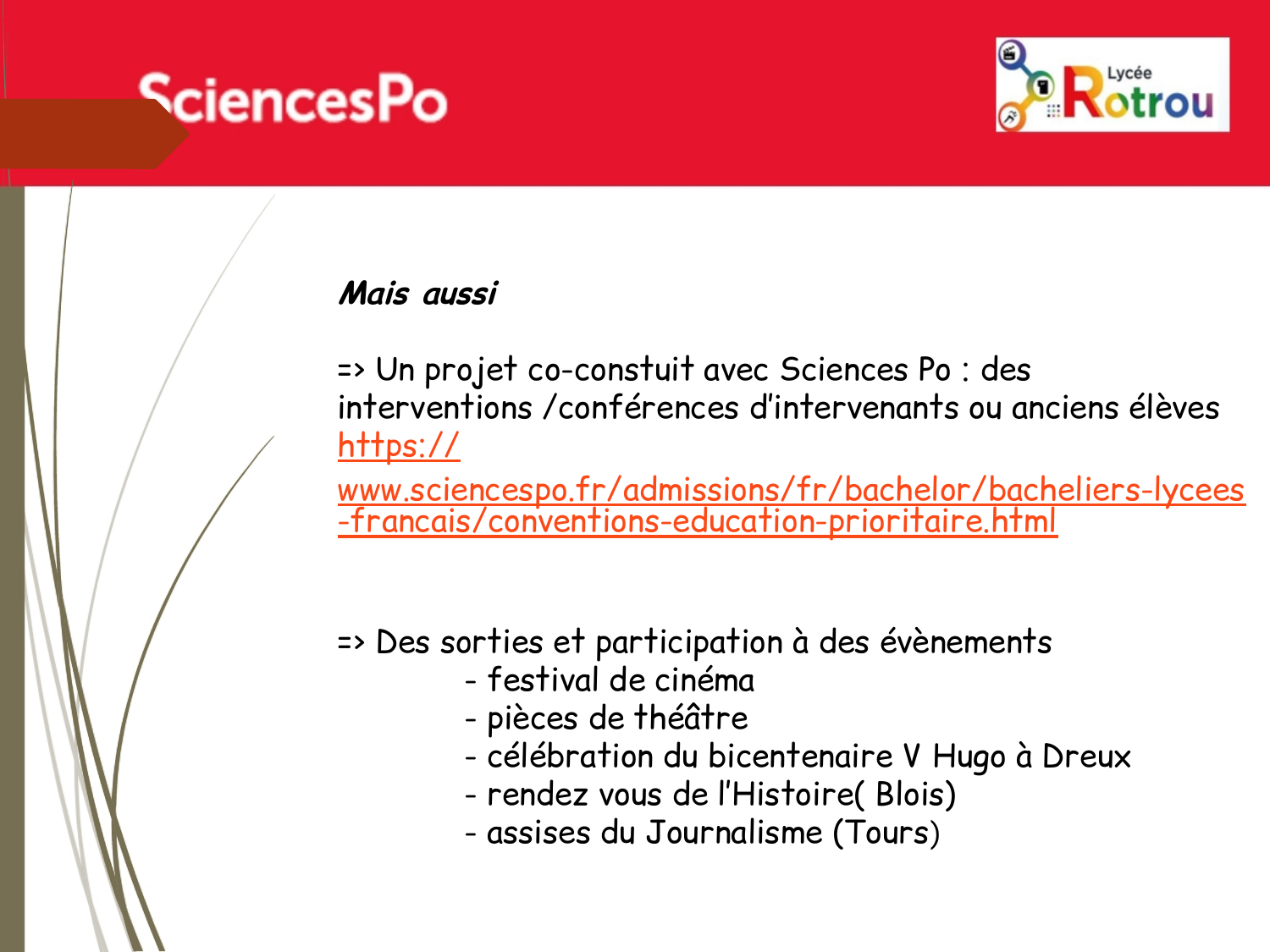

Mais aussi

=> Un projet co-constuit avec Sciences Po : des interventions /conférences d’intervenants ou anciens élèves
https://www.sciencespo.fr/admissions/fr/bachelor/bacheliers-lycees-francais/conventions-education-prioritaire.html

=> Des sorties et participation à des évènements
	- festival de cinéma
	- pièces de théâtre
	- célébration du bicentenaire V Hugo à Dreux
	- rendez vous de l’Histoire( Blois)
	- assises du Journalisme (Tours)